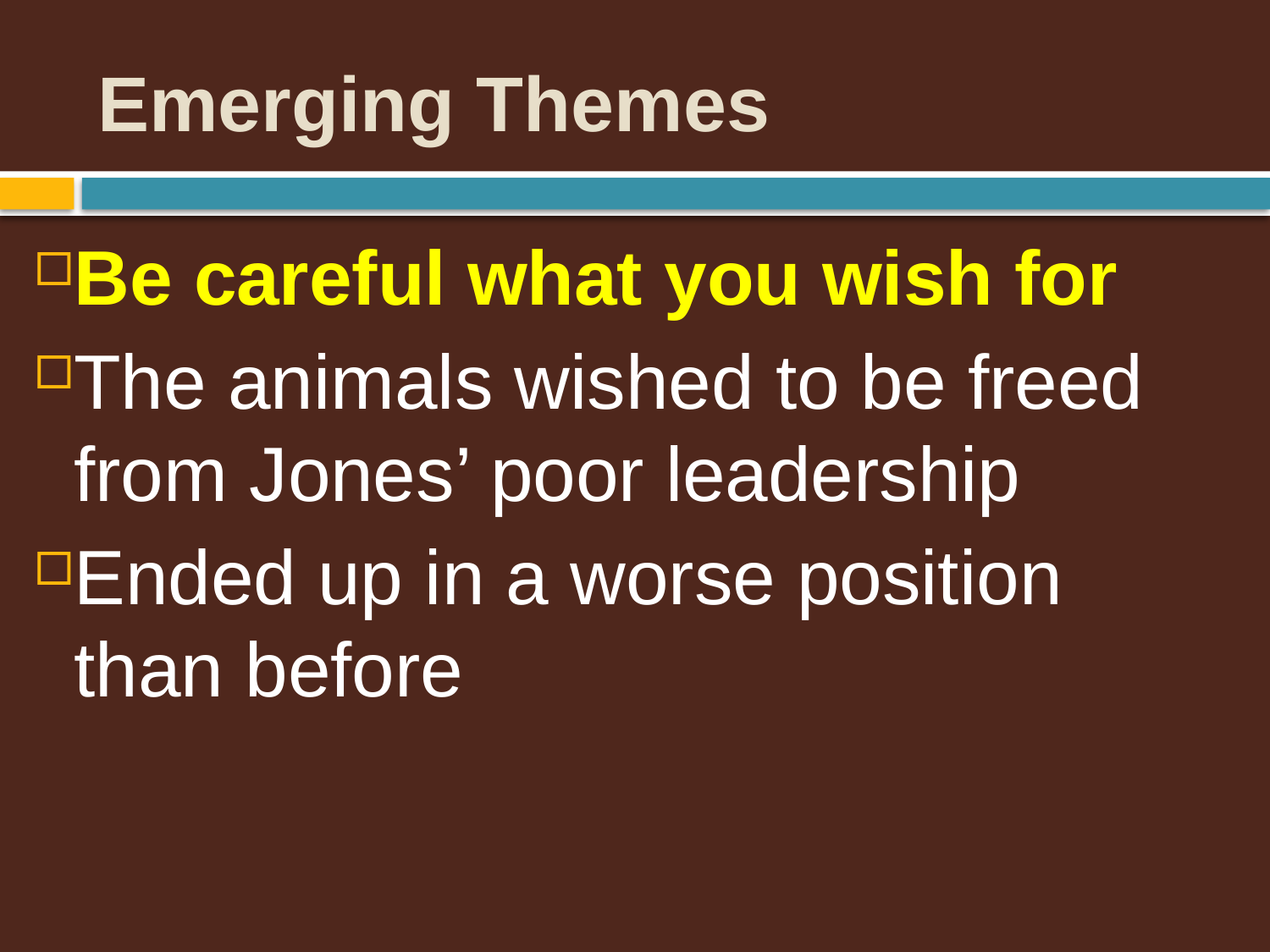

# Emerging Themes
Be careful what you wish for
The animals wished to be freed from Jones’ poor leadership
Ended up in a worse position than before